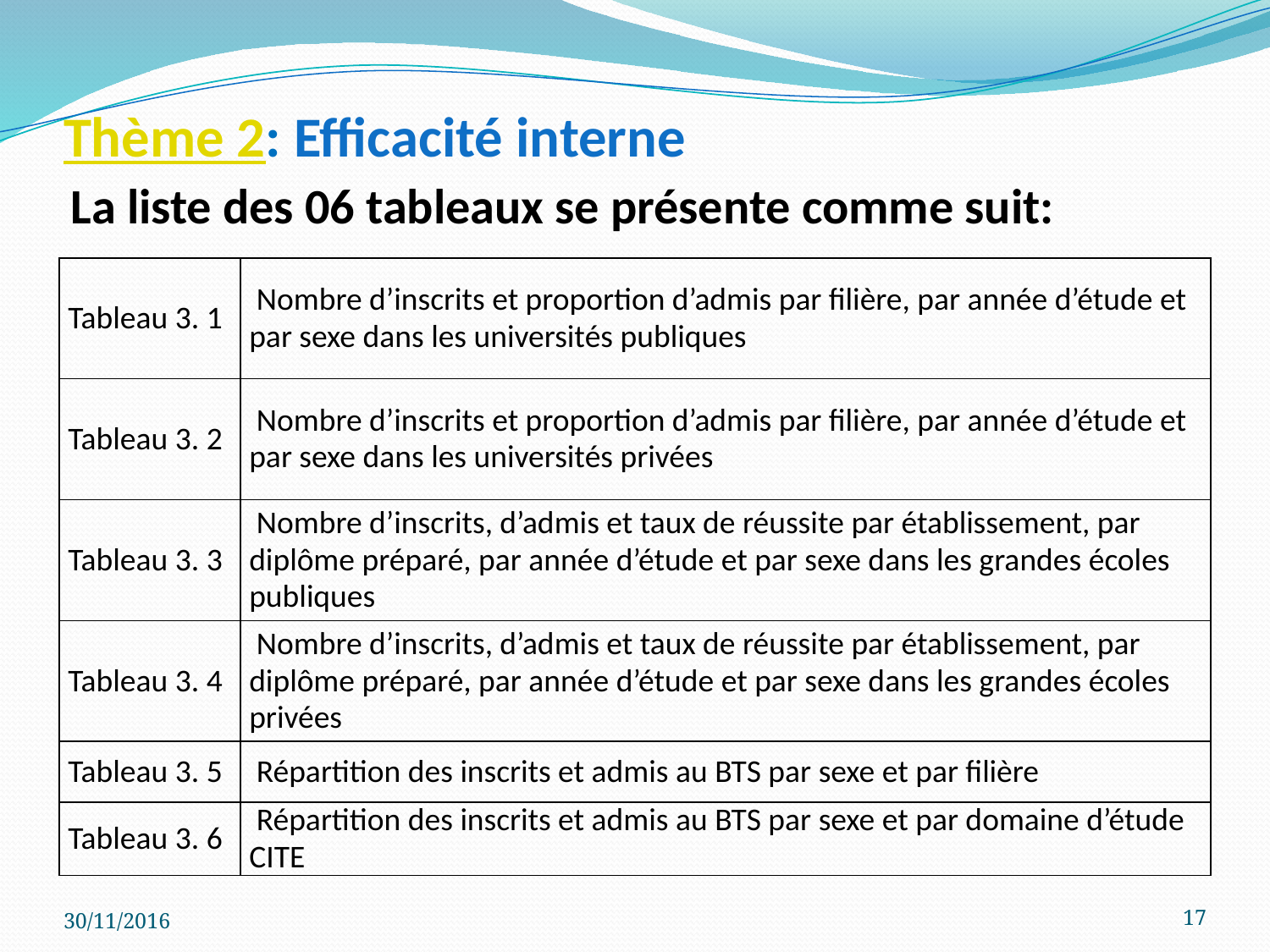

# Thème 2: Efficacité interne
La liste des 06 tableaux se présente comme suit:
| Tableau 3. 1 | Nombre d’inscrits et proportion d’admis par filière, par année d’étude et par sexe dans les universités publiques |
| --- | --- |
| Tableau 3. 2 | Nombre d’inscrits et proportion d’admis par filière, par année d’étude et par sexe dans les universités privées |
| Tableau 3. 3 | Nombre d’inscrits, d’admis et taux de réussite par établissement, par diplôme préparé, par année d’étude et par sexe dans les grandes écoles publiques |
| Tableau 3. 4 | Nombre d’inscrits, d’admis et taux de réussite par établissement, par diplôme préparé, par année d’étude et par sexe dans les grandes écoles privées |
| Tableau 3. 5 | Répartition des inscrits et admis au BTS par sexe et par filière |
| Tableau 3. 6 | Répartition des inscrits et admis au BTS par sexe et par domaine d’étude CITE |
30/11/2016
17